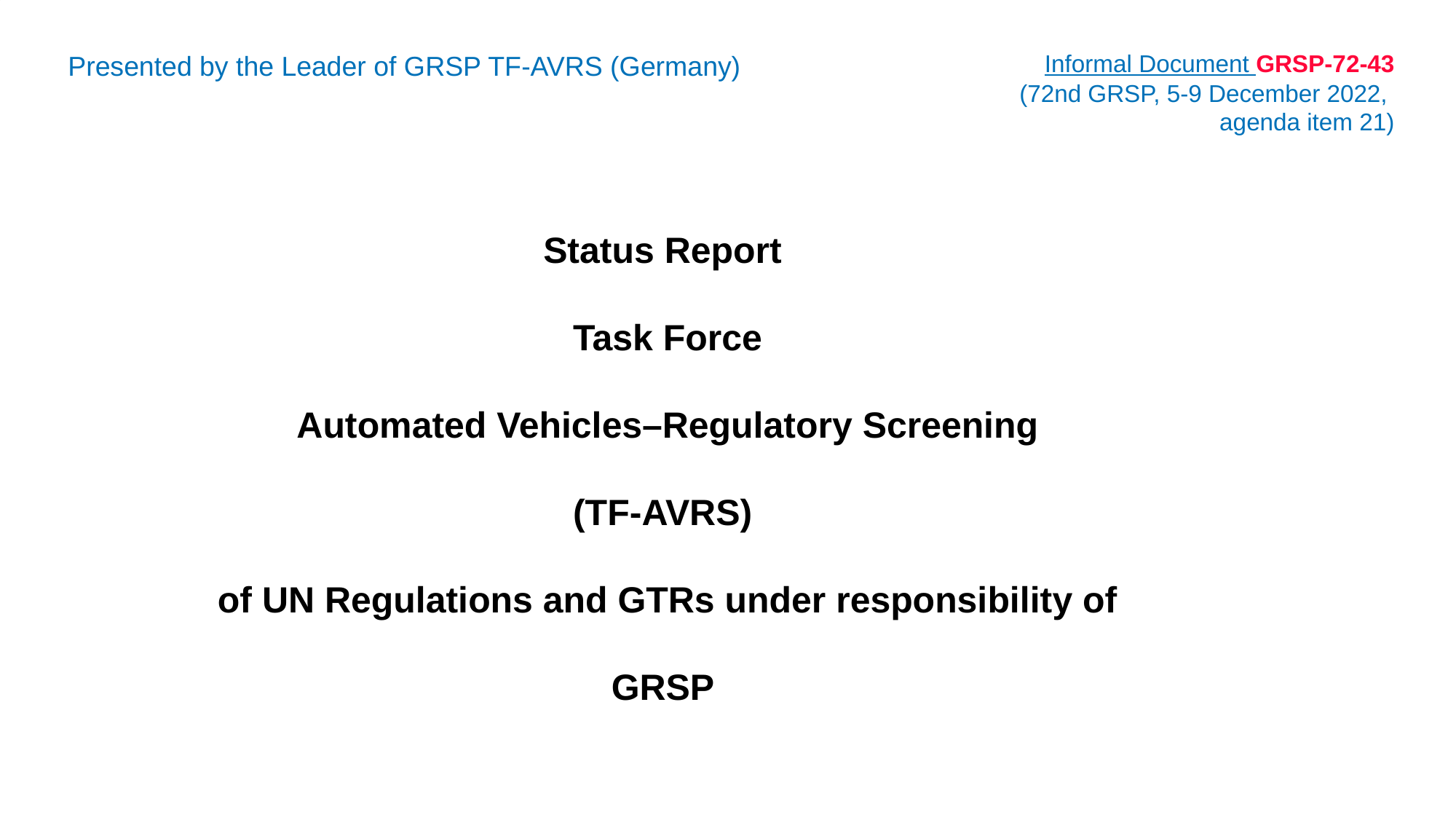

Presented by the Leader of GRSP TF-AVRS (Germany)
# Informal Document GRSP-72-43 (72nd GRSP, 5-9 December 2022, agenda item 21)

Status Report

Task Force

Automated Vehicles–Regulatory Screening

(TF-AVRS)

of UN Regulations and GTRs under responsibility of

GRSP